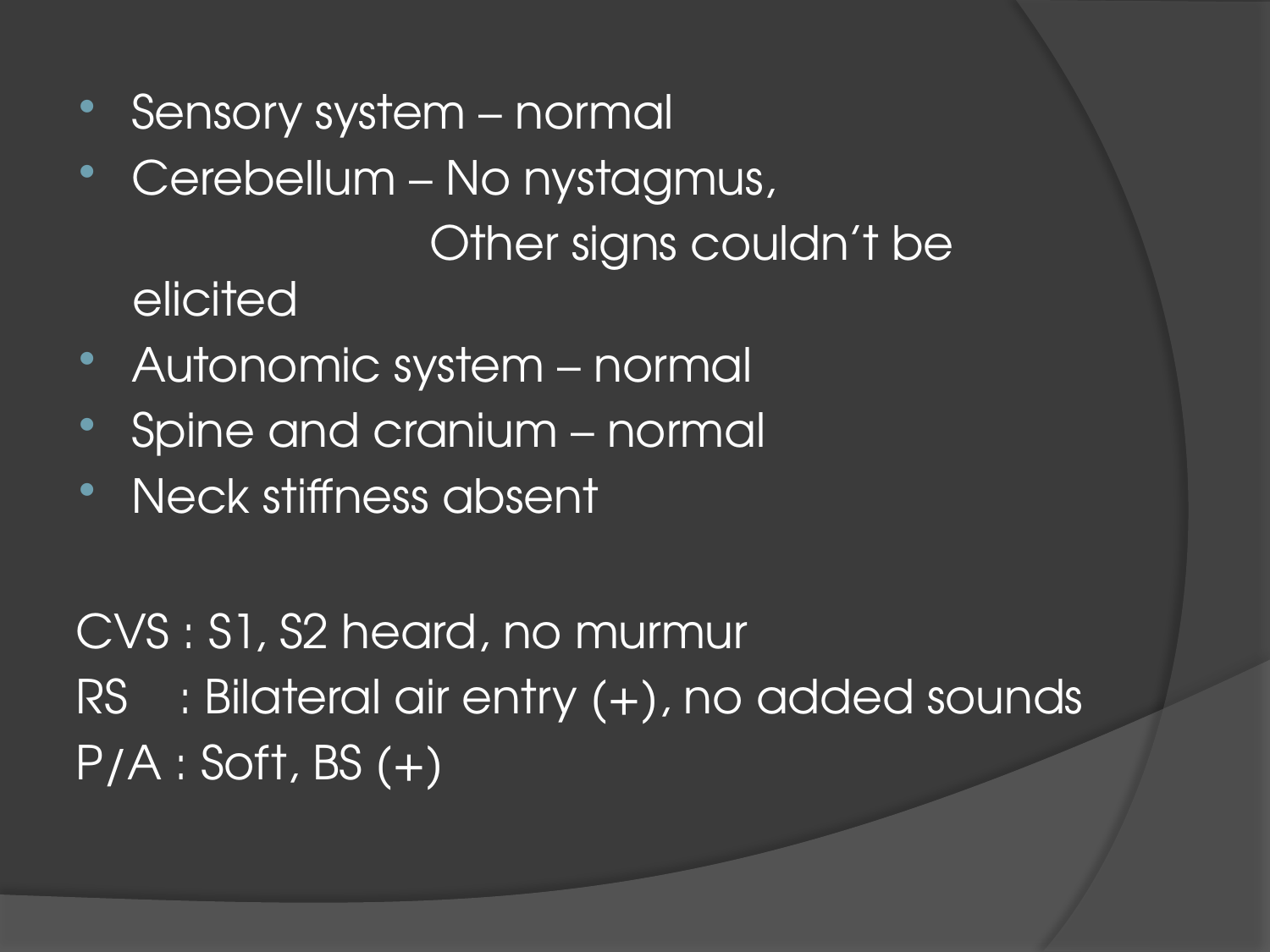

Sensory system – normal
Cerebellum – No nystagmus,
                           Other signs couldn’t be               elicited
Autonomic system – normal
Spine and cranium – normal
Neck stiffness absent

CVS : S1, S2 heard, no murmur
RS    : Bilateral air entry (+), no added sounds
P/A : Soft, BS (+)